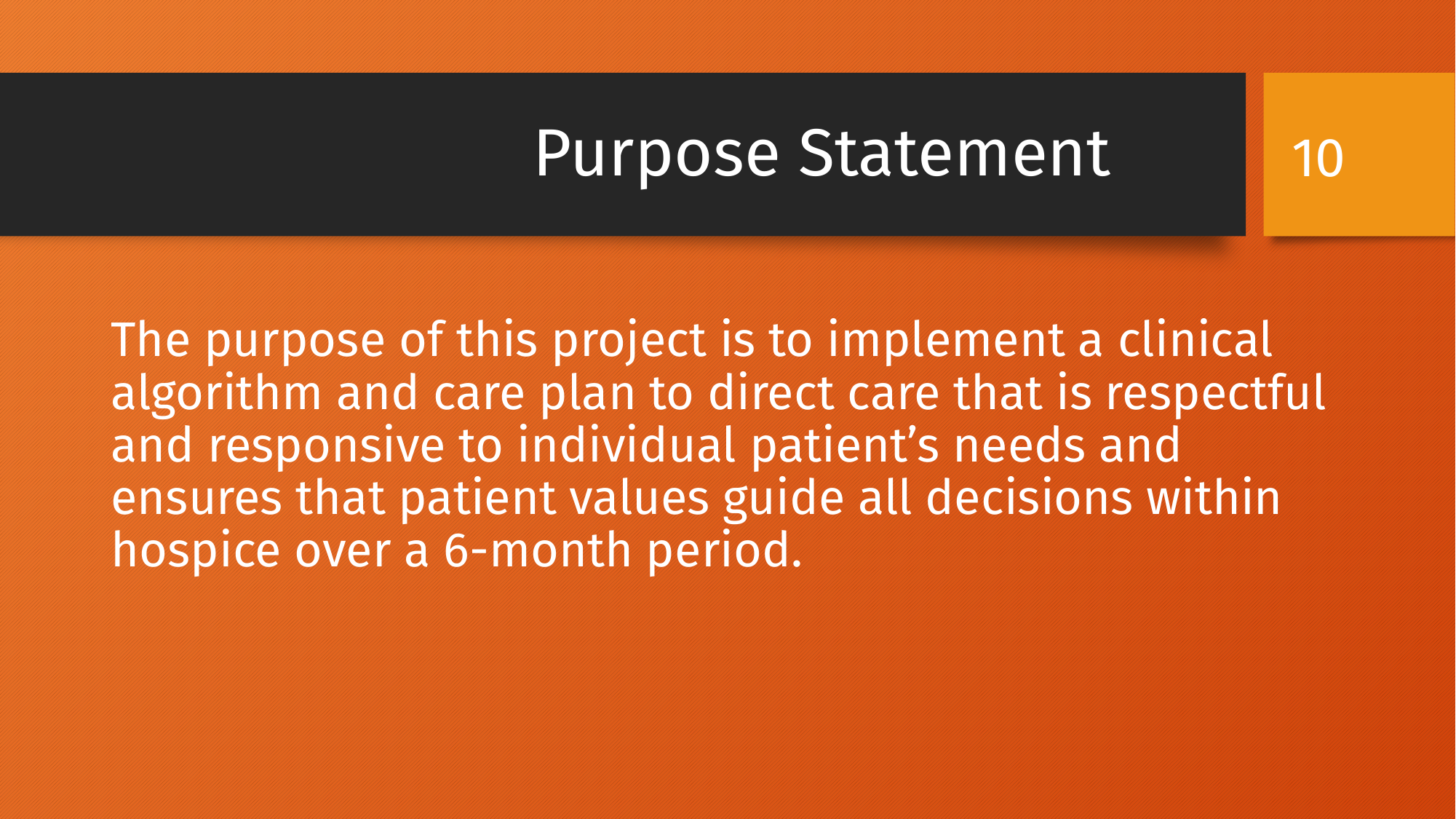

10
# Purpose Statement
The purpose of this project is to implement a clinical algorithm and care plan to direct care that is respectful and responsive to individual patient’s needs and ensures that patient values guide all decisions within hospice over a 6-month period.